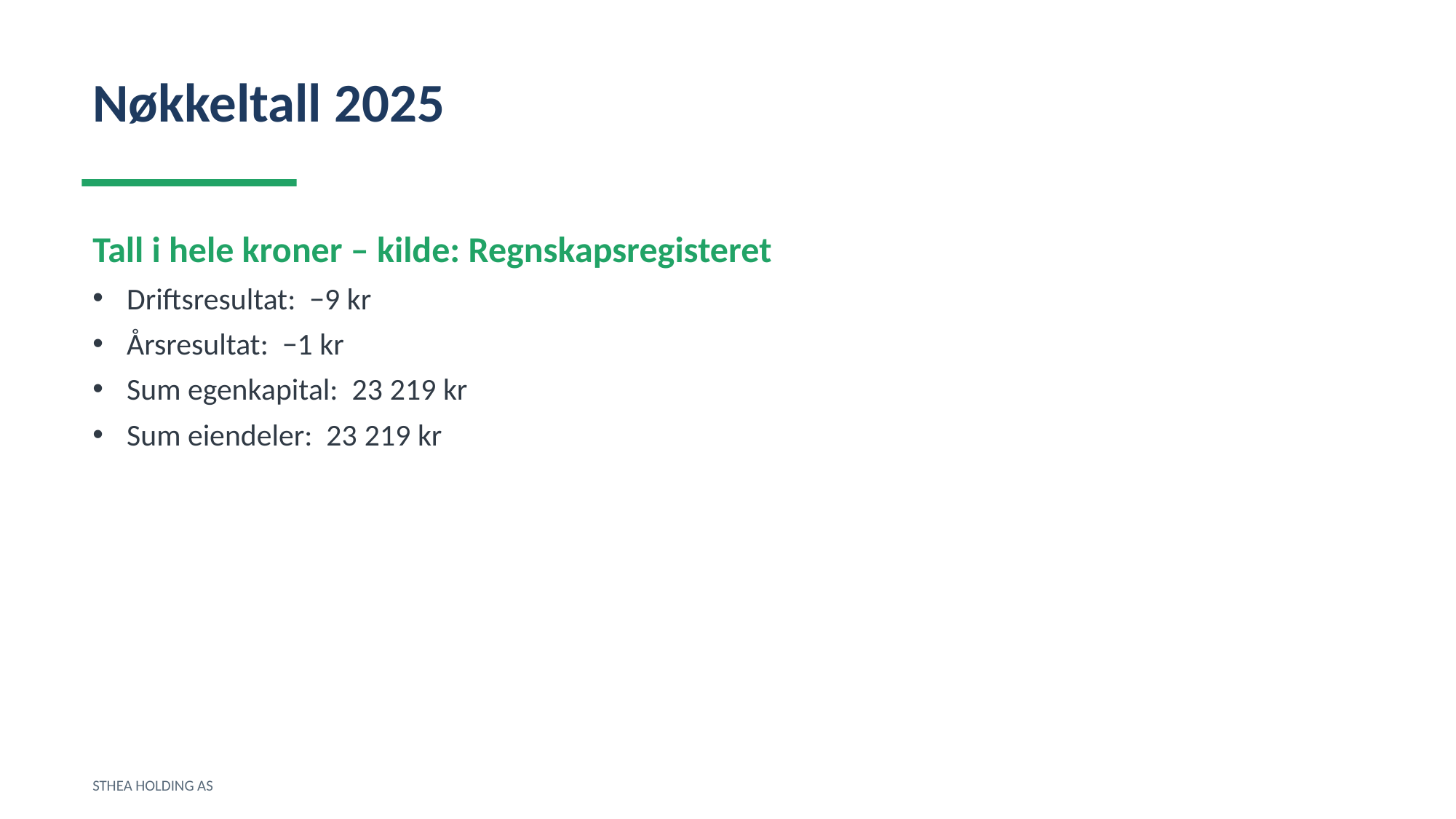

Nøkkeltall 2025

Tall i hele kroner – kilde: Regnskapsregisteret
Driftsresultat:  −9 kr
Årsresultat:  −1 kr
Sum egenkapital:  23 219 kr
Sum eiendeler:  23 219 kr
STHEA HOLDING AS